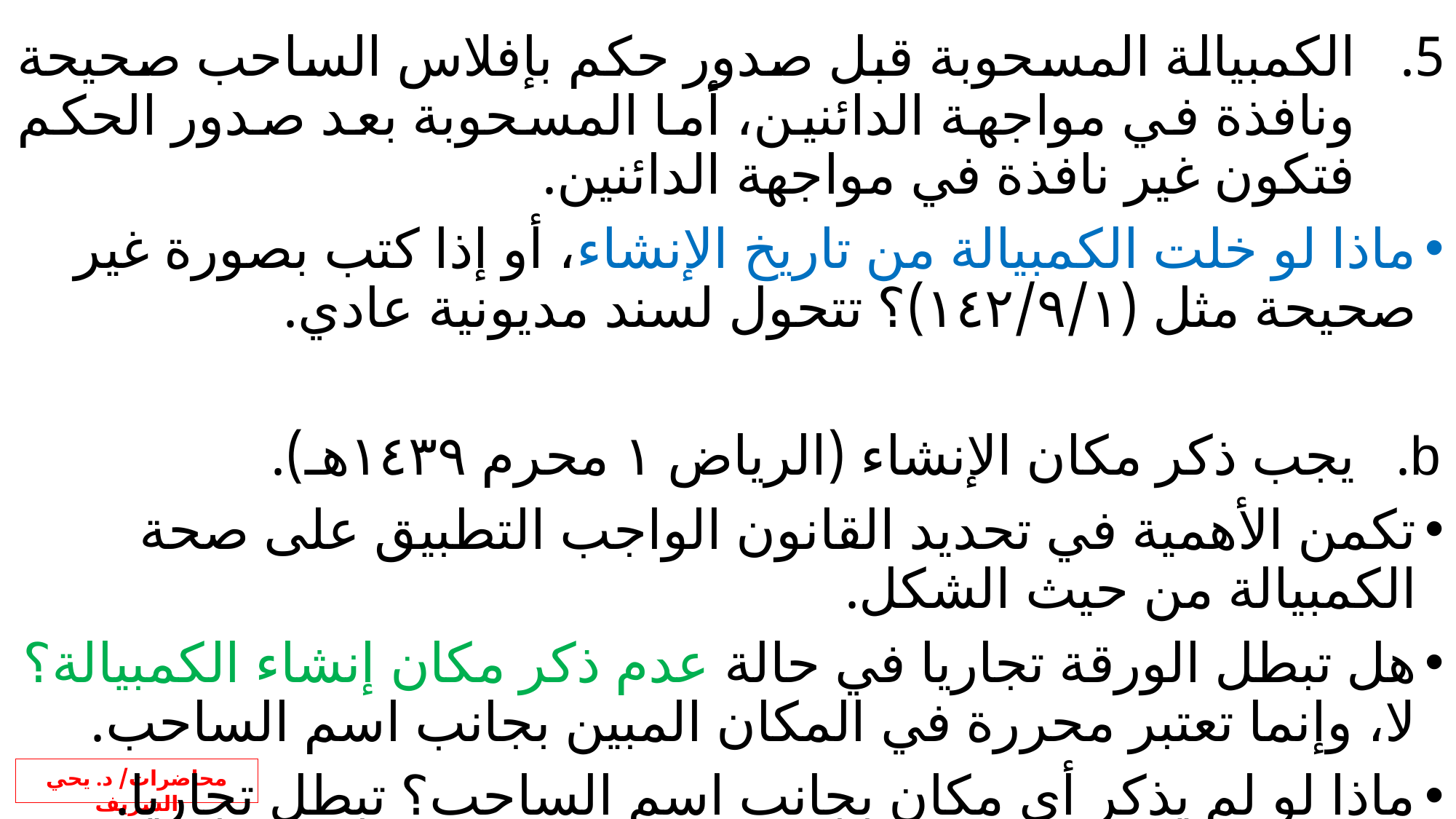

الكمبيالة المسحوبة قبل صدور حكم بإفلاس الساحب صحيحة ونافذة في مواجهة الدائنين، أما المسحوبة بعد صدور الحكم فتكون غير نافذة في مواجهة الدائنين.
ماذا لو خلت الكمبيالة من تاريخ الإنشاء، أو إذا كتب بصورة غير صحيحة مثل (١٤٢/٩/١)؟ تتحول لسند مديونية عادي.

يجب ذكر مكان الإنشاء (الرياض ١ محرم ١٤٣٩هـ).
تكمن الأهمية في تحديد القانون الواجب التطبيق على صحة الكمبيالة من حيث الشكل.
هل تبطل الورقة تجاريا في حالة عدم ذكر مكان إنشاء الكمبيالة؟ لا، وإنما تعتبر محررة في المكان المبين بجانب اسم الساحب.
ماذا لو لم يذكر أي مكان بجانب اسم الساحب؟ تبطل تجاريا.